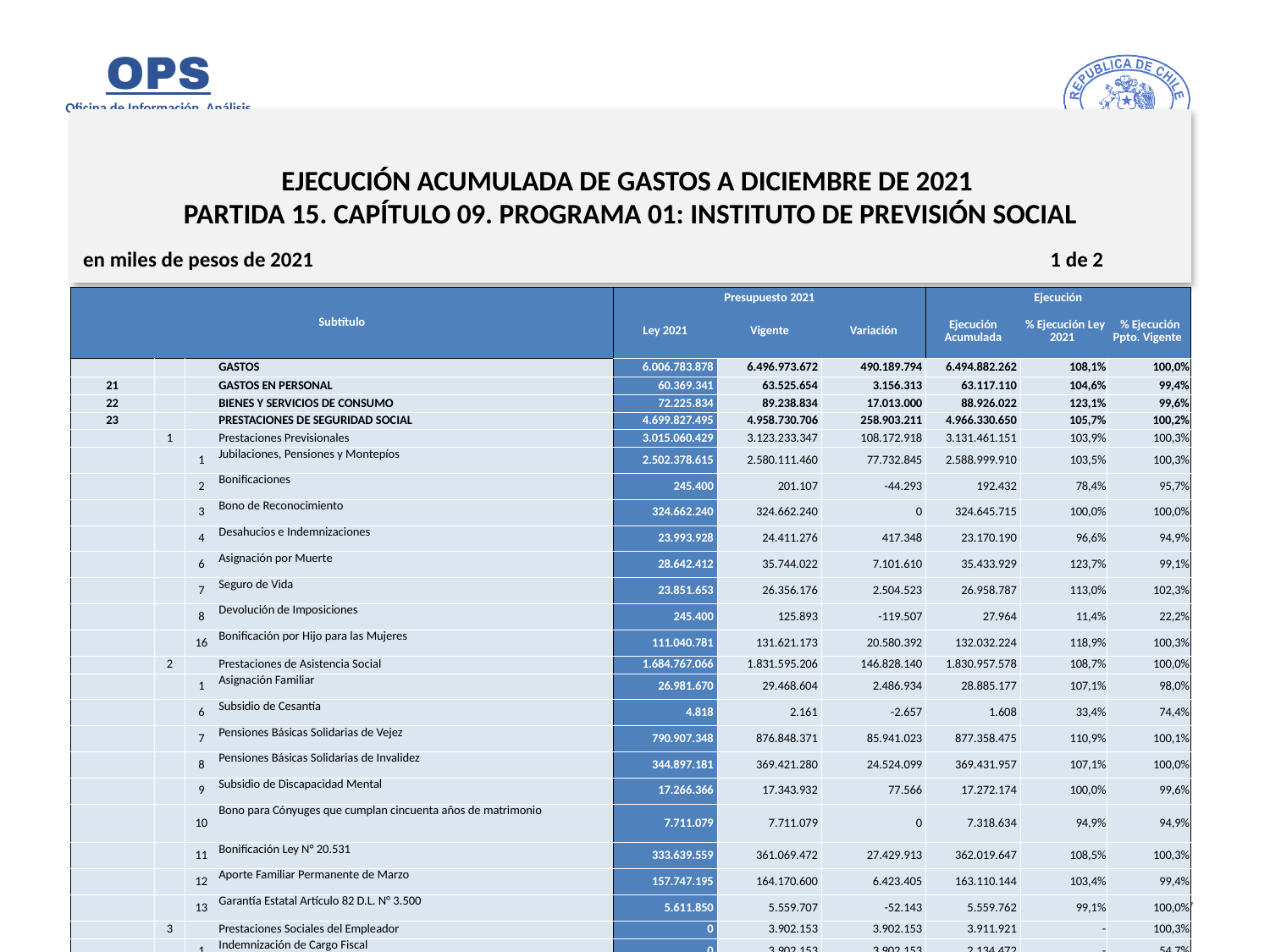

# EJECUCIÓN ACUMULADA DE GASTOS A DICIEMBRE DE 2021 PARTIDA 15. CAPÍTULO 09. PROGRAMA 01: INSTITUTO DE PREVISIÓN SOCIAL
en miles de pesos de 2021                                                                                                                                                        1 de 2
| Subtítulo |  |  |  | Presupuesto 2021 |  |  | Ejecución |  |  |
| --- | --- | --- | --- | --- | --- | --- | --- | --- | --- |
|  |  |  |  | Ley 2021 | Vigente | Variación | Ejecución Acumulada | % Ejecución Ley 2021 | % Ejecución Ppto. Vigente |
|  |  |  | GASTOS | 6.006.783.878 | 6.496.973.672 | 490.189.794 | 6.494.882.262 | 108,1% | 100,0% |
| 21 |  |  | GASTOS EN PERSONAL | 60.369.341 | 63.525.654 | 3.156.313 | 63.117.110 | 104,6% | 99,4% |
| 22 |  |  | BIENES Y SERVICIOS DE CONSUMO | 72.225.834 | 89.238.834 | 17.013.000 | 88.926.022 | 123,1% | 99,6% |
| 23 |  |  | PRESTACIONES DE SEGURIDAD SOCIAL | 4.699.827.495 | 4.958.730.706 | 258.903.211 | 4.966.330.650 | 105,7% | 100,2% |
|  | 1 |  | Prestaciones Previsionales | 3.015.060.429 | 3.123.233.347 | 108.172.918 | 3.131.461.151 | 103,9% | 100,3% |
|  |  | 1 | Jubilaciones, Pensiones y Montepíos | 2.502.378.615 | 2.580.111.460 | 77.732.845 | 2.588.999.910 | 103,5% | 100,3% |
|  |  | 2 | Bonificaciones | 245.400 | 201.107 | -44.293 | 192.432 | 78,4% | 95,7% |
|  |  | 3 | Bono de Reconocimiento | 324.662.240 | 324.662.240 | 0 | 324.645.715 | 100,0% | 100,0% |
|  |  | 4 | Desahucios e Indemnizaciones | 23.993.928 | 24.411.276 | 417.348 | 23.170.190 | 96,6% | 94,9% |
|  |  | 6 | Asignación por Muerte | 28.642.412 | 35.744.022 | 7.101.610 | 35.433.929 | 123,7% | 99,1% |
|  |  | 7 | Seguro de Vida | 23.851.653 | 26.356.176 | 2.504.523 | 26.958.787 | 113,0% | 102,3% |
|  |  | 8 | Devolución de Imposiciones | 245.400 | 125.893 | -119.507 | 27.964 | 11,4% | 22,2% |
|  |  | 16 | Bonificación por Hijo para las Mujeres | 111.040.781 | 131.621.173 | 20.580.392 | 132.032.224 | 118,9% | 100,3% |
|  | 2 |  | Prestaciones de Asistencia Social | 1.684.767.066 | 1.831.595.206 | 146.828.140 | 1.830.957.578 | 108,7% | 100,0% |
|  |  | 1 | Asignación Familiar | 26.981.670 | 29.468.604 | 2.486.934 | 28.885.177 | 107,1% | 98,0% |
|  |  | 6 | Subsidio de Cesantía | 4.818 | 2.161 | -2.657 | 1.608 | 33,4% | 74,4% |
|  |  | 7 | Pensiones Básicas Solidarias de Vejez | 790.907.348 | 876.848.371 | 85.941.023 | 877.358.475 | 110,9% | 100,1% |
|  |  | 8 | Pensiones Básicas Solidarias de Invalidez | 344.897.181 | 369.421.280 | 24.524.099 | 369.431.957 | 107,1% | 100,0% |
|  |  | 9 | Subsidio de Discapacidad Mental | 17.266.366 | 17.343.932 | 77.566 | 17.272.174 | 100,0% | 99,6% |
|  |  | 10 | Bono para Cónyuges que cumplan cincuenta años de matrimonio | 7.711.079 | 7.711.079 | 0 | 7.318.634 | 94,9% | 94,9% |
|  |  | 11 | Bonificación Ley N° 20.531 | 333.639.559 | 361.069.472 | 27.429.913 | 362.019.647 | 108,5% | 100,3% |
|  |  | 12 | Aporte Familiar Permanente de Marzo | 157.747.195 | 164.170.600 | 6.423.405 | 163.110.144 | 103,4% | 99,4% |
|  |  | 13 | Garantía Estatal Artículo 82 D.L. N° 3.500 | 5.611.850 | 5.559.707 | -52.143 | 5.559.762 | 99,1% | 100,0% |
|  | 3 |  | Prestaciones Sociales del Empleador | 0 | 3.902.153 | 3.902.153 | 3.911.921 | - | 100,3% |
|  |  | 1 | Indemnización de Cargo Fiscal | 0 | 3.902.153 | 3.902.153 | 2.134.472 | - | 54,7% |
|  |  | 3 | Fondo Retiro Funcionarios Públicos Ley N° 19.882 | 0 | 0 | 0 | 1.777.449 | - | 0% |
17